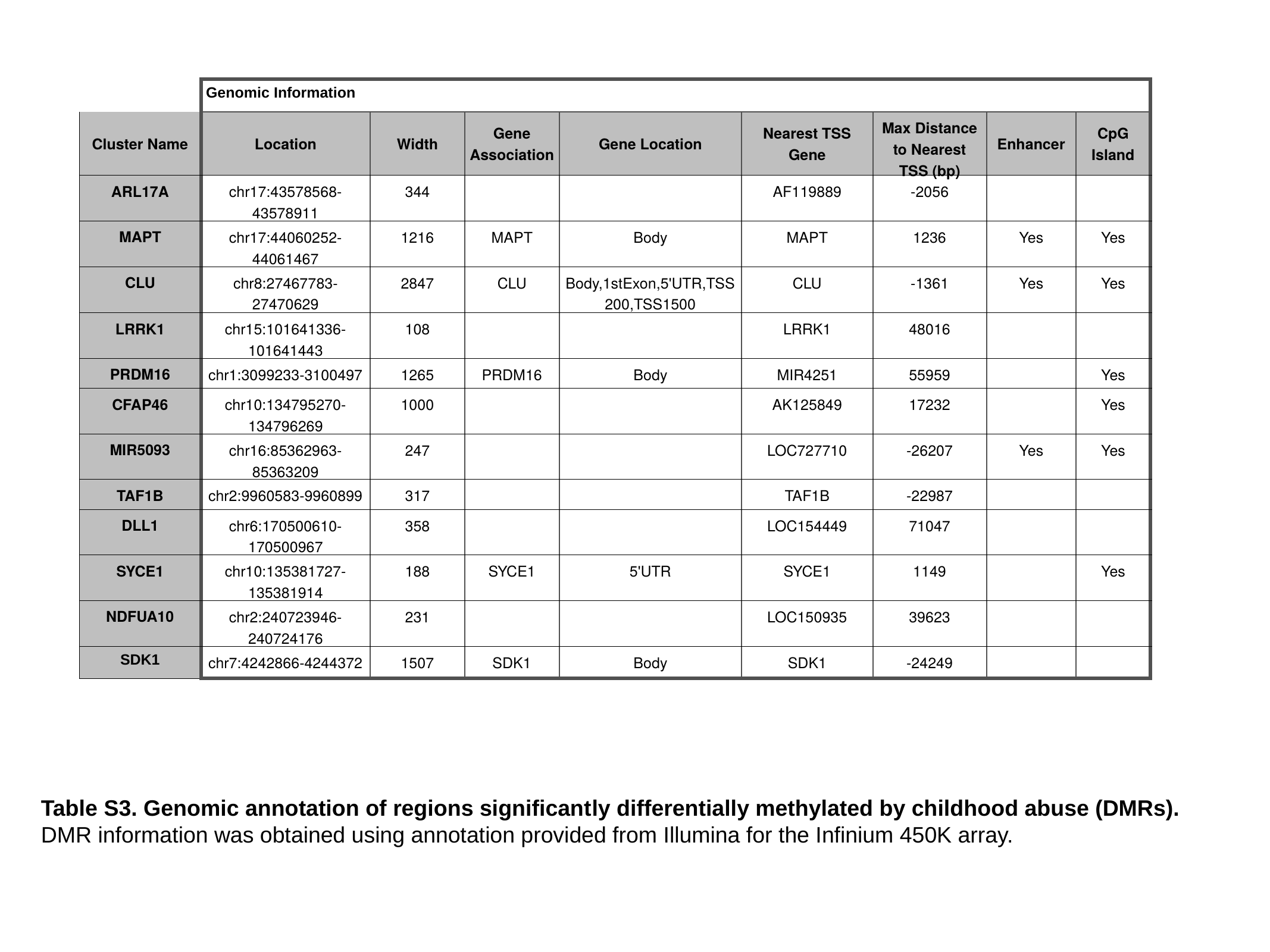

|  | Genomic Information |  |  |  |  |  |  |  |
| --- | --- | --- | --- | --- | --- | --- | --- | --- |
| Cluster Name | Location | Width | Gene Association | Gene Location | Nearest TSS Gene | Max Distance to Nearest TSS (bp) | Enhancer | CpG Island |
| ARL17A | chr17:43578568-43578911 | 344 |  |  | AF119889 | -2056 |  |  |
| MAPT | chr17:44060252-44061467 | 1216 | MAPT | Body | MAPT | 1236 | Yes | Yes |
| CLU | chr8:27467783-27470629 | 2847 | CLU | Body,1stExon,5'UTR,TSS200,TSS1500 | CLU | -1361 | Yes | Yes |
| LRRK1 | chr15:101641336-101641443 | 108 |  |  | LRRK1 | 48016 |  |  |
| PRDM16 | chr1:3099233-3100497 | 1265 | PRDM16 | Body | MIR4251 | 55959 |  | Yes |
| CFAP46 | chr10:134795270-134796269 | 1000 |  |  | AK125849 | 17232 |  | Yes |
| MIR5093 | chr16:85362963-85363209 | 247 |  |  | LOC727710 | -26207 | Yes | Yes |
| TAF1B | chr2:9960583-9960899 | 317 |  |  | TAF1B | -22987 |  |  |
| DLL1 | chr6:170500610-170500967 | 358 |  |  | LOC154449 | 71047 |  |  |
| SYCE1 | chr10:135381727-135381914 | 188 | SYCE1 | 5'UTR | SYCE1 | 1149 |  | Yes |
| NDFUA10 | chr2:240723946-240724176 | 231 |  |  | LOC150935 | 39623 |  |  |
| SDK1 | chr7:4242866-4244372 | 1507 | SDK1 | Body | SDK1 | -24249 |  |  |
Table S3. Genomic annotation of regions significantly differentially methylated by childhood abuse (DMRs). DMR information was obtained using annotation provided from Illumina for the Infinium 450K array.